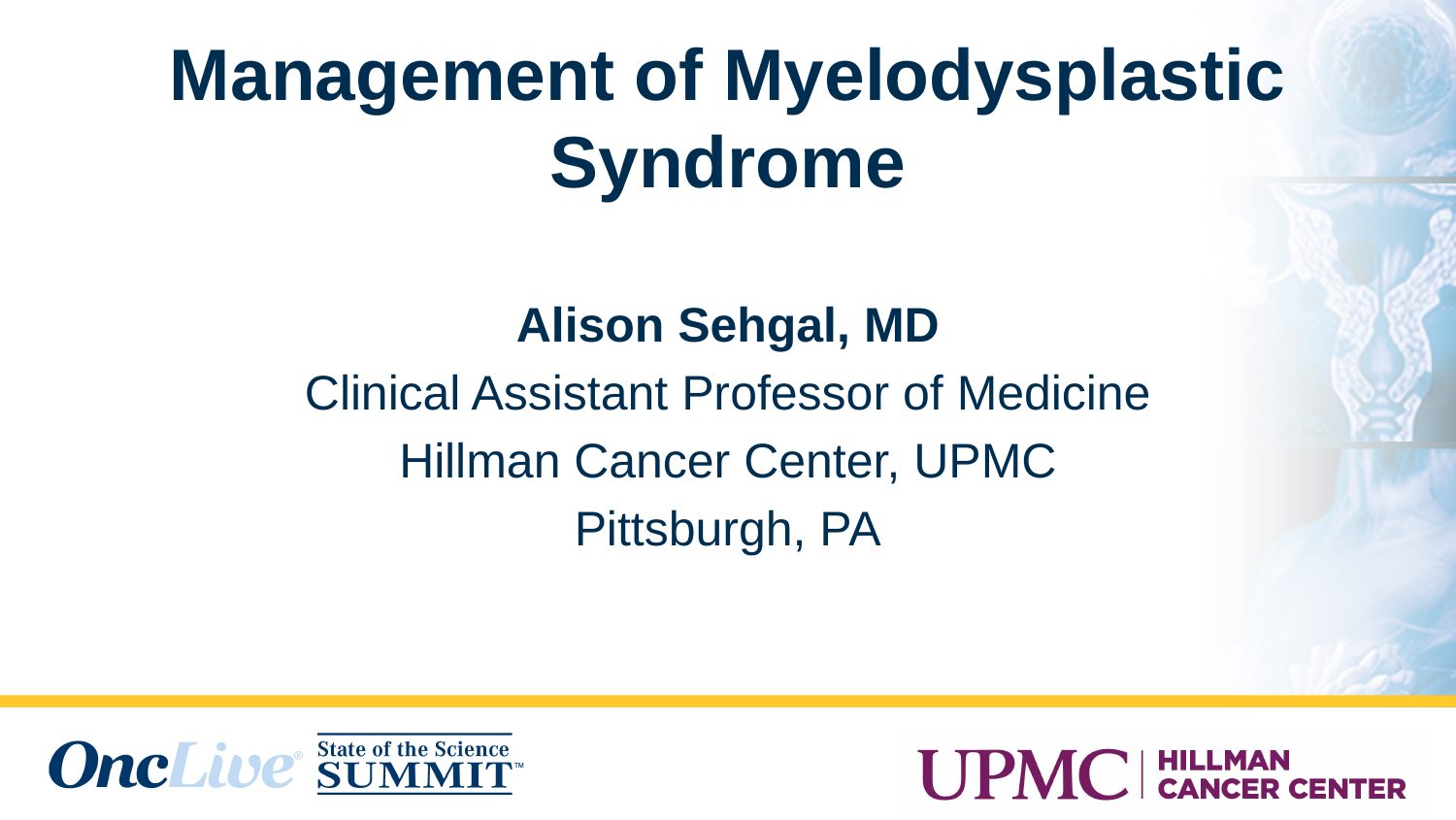

# Management of Myelodysplastic Syndrome
Alison Sehgal, MD
Clinical Assistant Professor of Medicine
Hillman Cancer Center, UPMC
Pittsburgh, PA